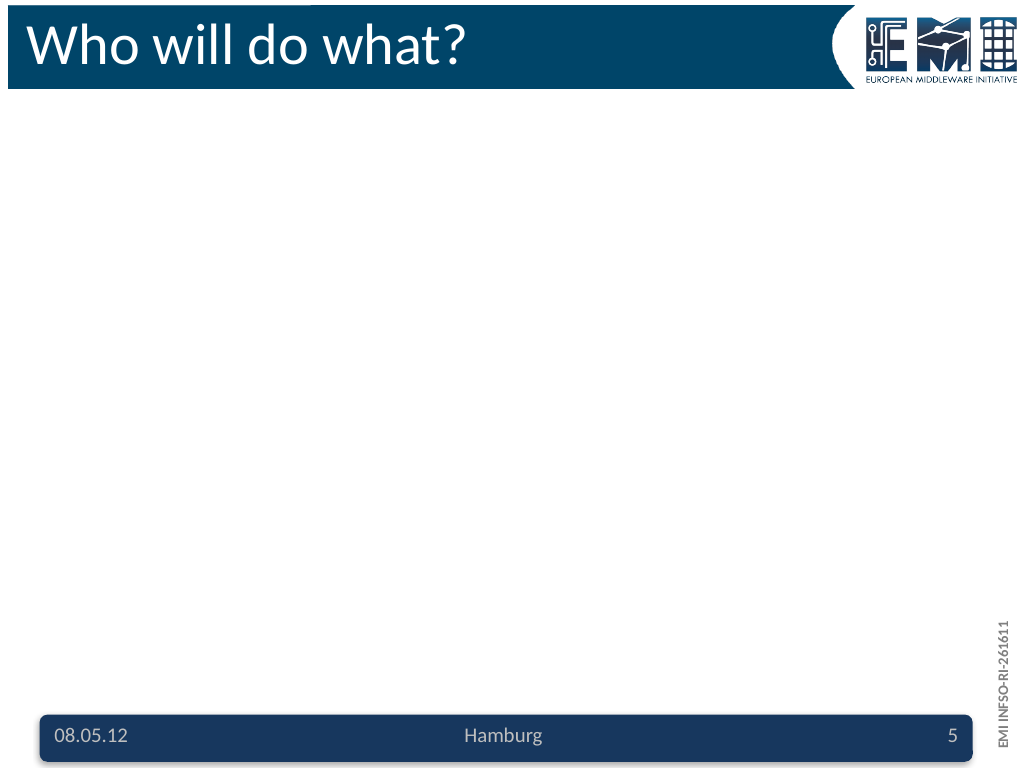

# Who will do what?

08.05.12
Hamburg
5